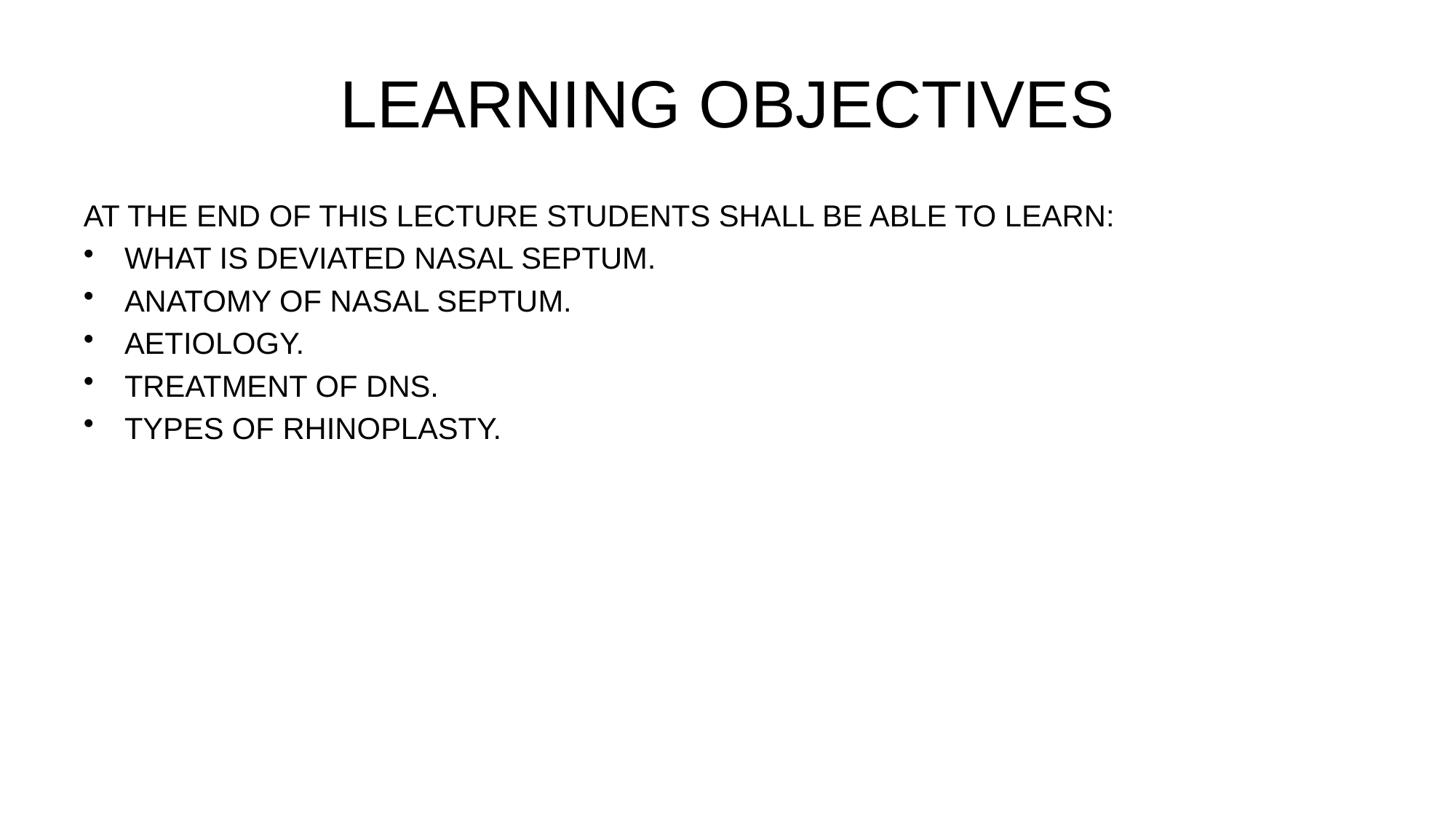

# LEARNING OBJECTIVES
AT THE END OF THIS LECTURE STUDENTS SHALL BE ABLE TO LEARN:
WHAT IS DEVIATED NASAL SEPTUM.
ANATOMY OF NASAL SEPTUM.
AETIOLOGY.
TREATMENT OF DNS.
TYPES OF RHINOPLASTY.